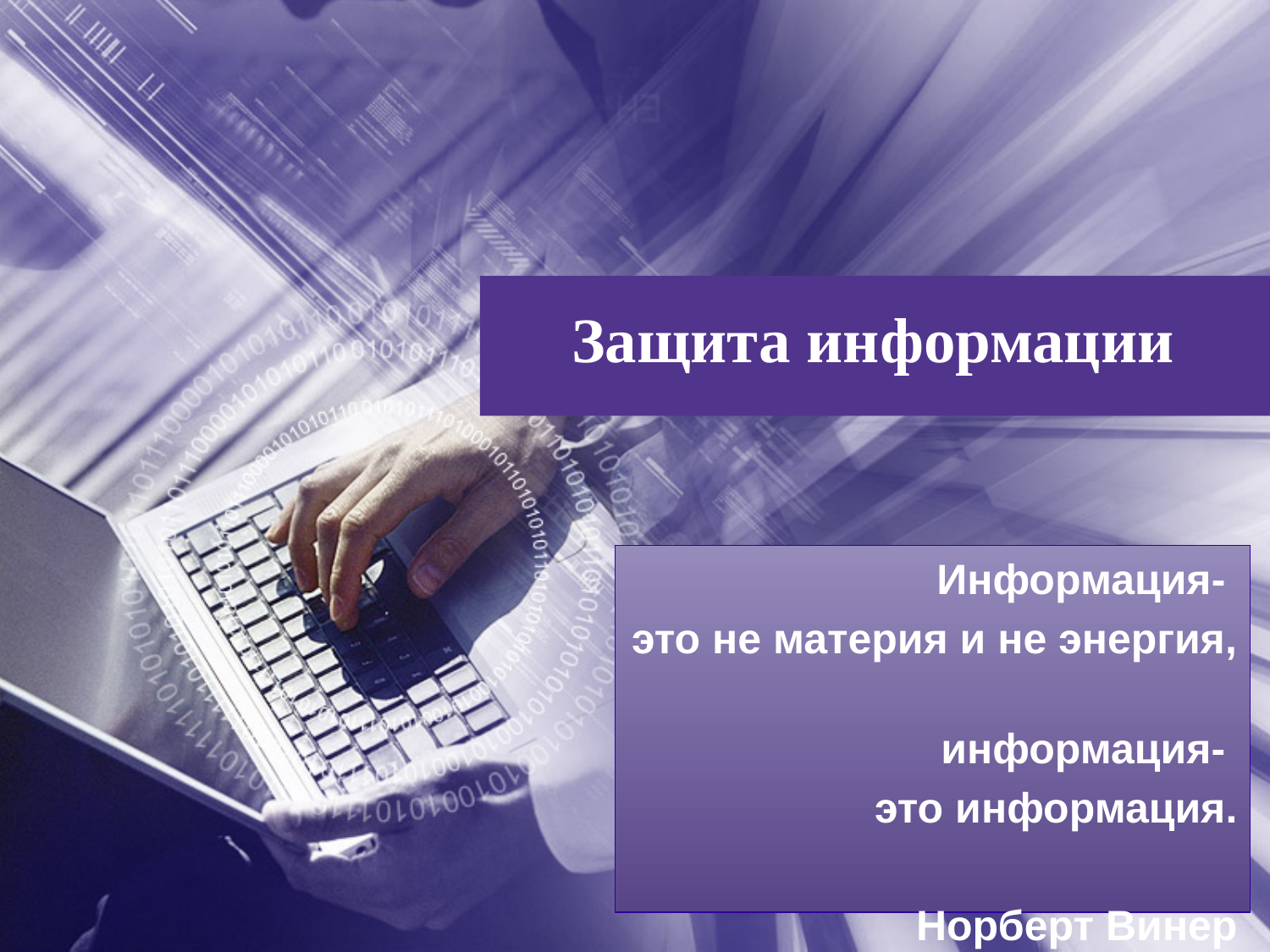

# Защита информации
Информация-
это не материя и не энергия,
информация-
это информация.

Норберт Винер